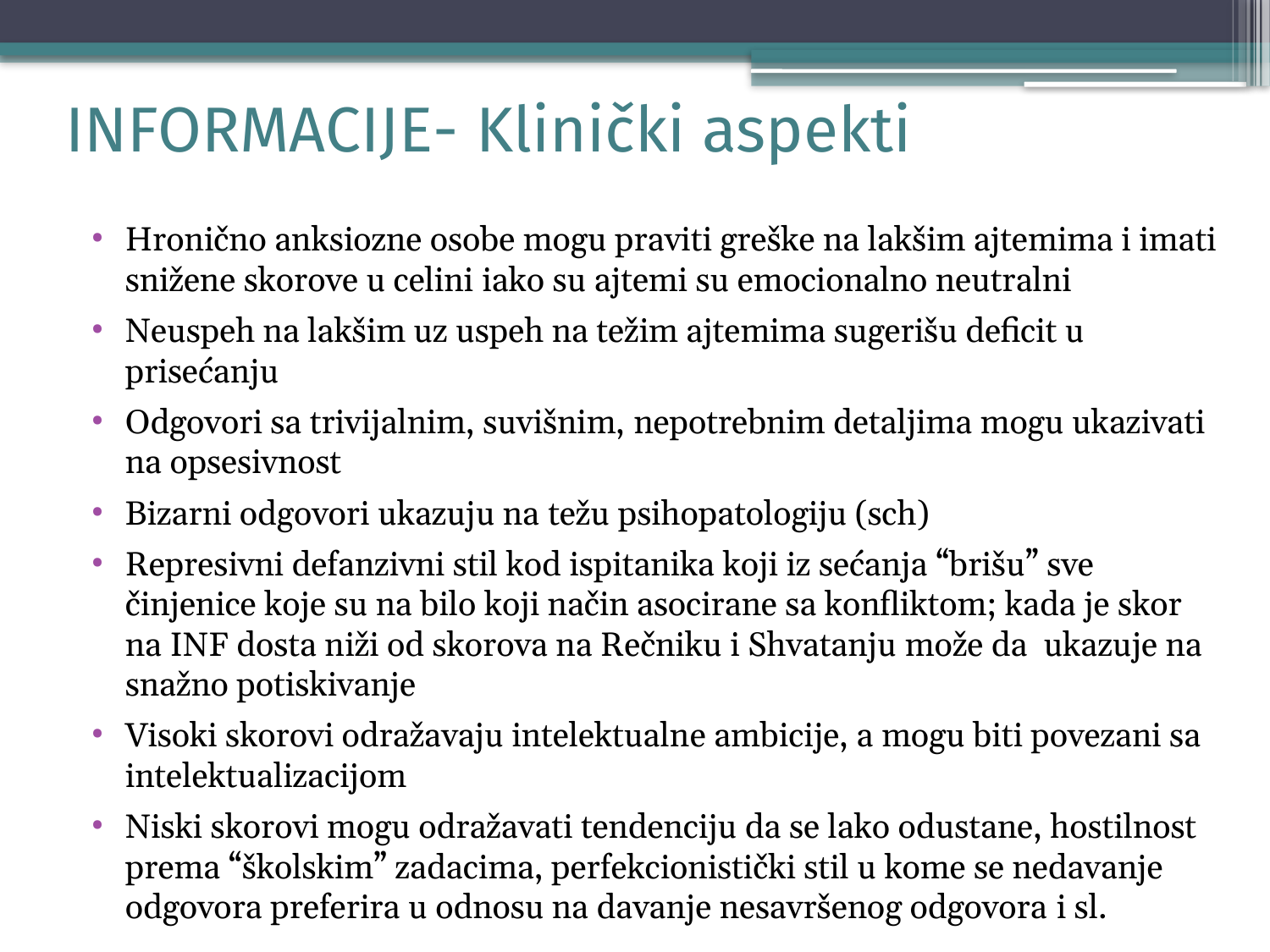

# INFORMACIJE- Klinički aspekti
Hronično anksiozne osobe mogu praviti greške na lakšim ajtemima i imati snižene skorove u celini iako su ajtemi su emocionalno neutralni
Neuspeh na lakšim uz uspeh na težim ajtemima sugerišu deficit u prisećanju
Odgovori sa trivijalnim, suvišnim, nepotrebnim detaljima mogu ukazivati na opsesivnost
Bizarni odgovori ukazuju na težu psihopatologiju (sch)
Represivni defanzivni stil kod ispitanika koji iz sećanja “brišu” sve činjenice koje su na bilo koji način asocirane sa konfliktom; kada je skor na INF dosta niži od skorova na Rečniku i Shvatanju može da  ukazuje na snažno potiskivanje
Visoki skorovi odražavaju intelektualne ambicije, a mogu biti povezani sa intelektualizacijom
Niski skorovi mogu odražavati tendenciju da se lako odustane, hostilnost prema “školskim” zadacima, perfekcionistički stil u kome se nedavanje odgovora preferira u odnosu na davanje nesavršenog odgovora i sl.